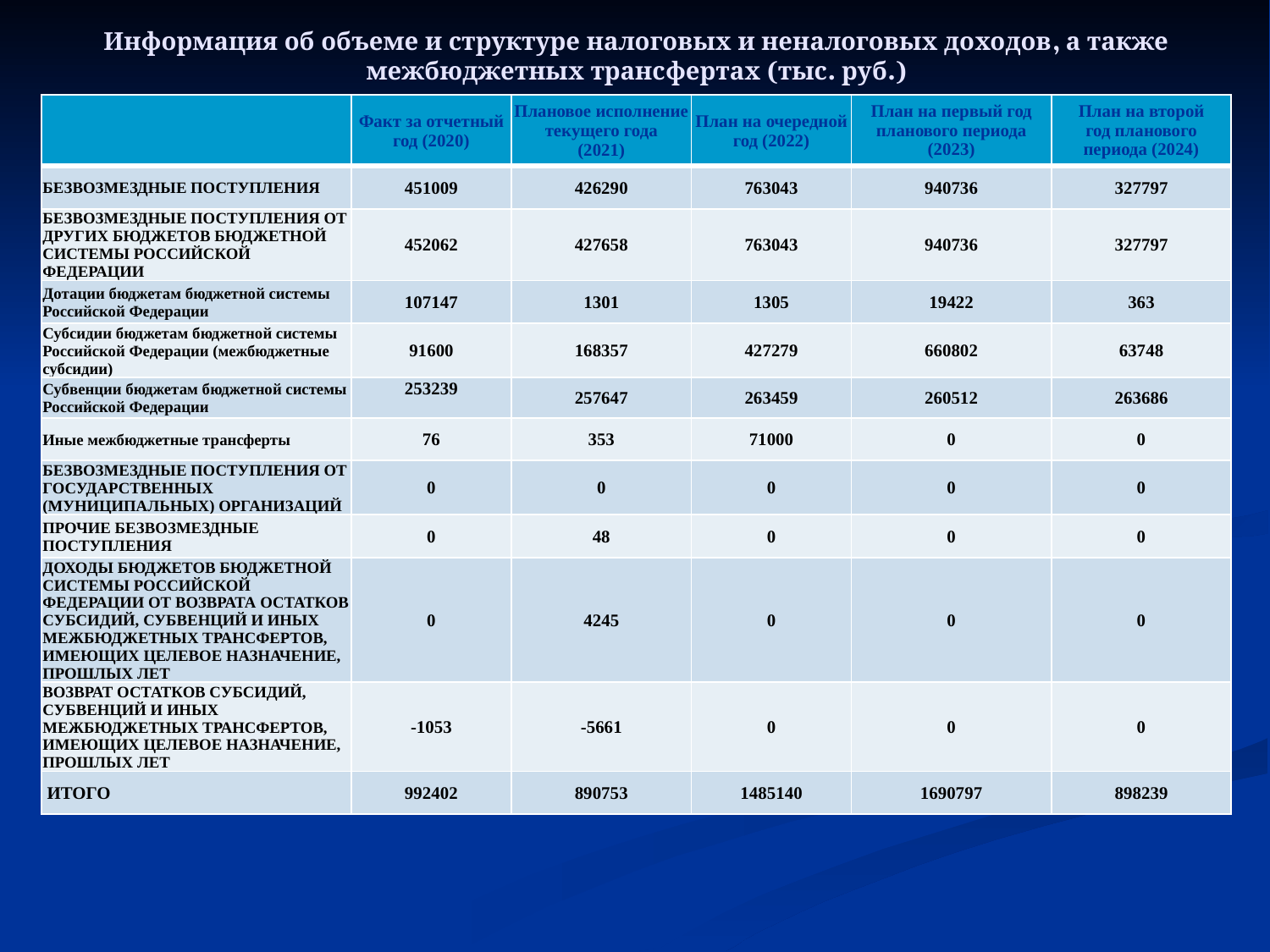

# Информация об объеме и структуре налоговых и неналоговых доходов, а также межбюджетных трансфертах (тыс. руб.)
|  | Факт за отчетный год (2020) | Плановое исполнение текущего года (2021) | План на очередной год (2022) | План на первый год планового периода (2023) | План на второй год планового периода (2024) |
| --- | --- | --- | --- | --- | --- |
| БЕЗВОЗМЕЗДНЫЕ ПОСТУПЛЕНИЯ | 451009 | 426290 | 763043 | 940736 | 327797 |
| БЕЗВОЗМЕЗДНЫЕ ПОСТУПЛЕНИЯ ОТ ДРУГИХ БЮДЖЕТОВ БЮДЖЕТНОЙ СИСТЕМЫ РОССИЙСКОЙ ФЕДЕРАЦИИ | 452062 | 427658 | 763043 | 940736 | 327797 |
| Дотации бюджетам бюджетной системы Российской Федерации | 107147 | 1301 | 1305 | 19422 | 363 |
| Субсидии бюджетам бюджетной системы Российской Федерации (межбюджетные субсидии) | 91600 | 168357 | 427279 | 660802 | 63748 |
| Субвенции бюджетам бюджетной системы Российской Федерации | 253239 | 257647 | 263459 | 260512 | 263686 |
| Иные межбюджетные трансферты | 76 | 353 | 71000 | 0 | 0 |
| БЕЗВОЗМЕЗДНЫЕ ПОСТУПЛЕНИЯ ОТ ГОСУДАРСТВЕННЫХ (МУНИЦИПАЛЬНЫХ) ОРГАНИЗАЦИЙ | 0 | 0 | 0 | 0 | 0 |
| ПРОЧИЕ БЕЗВОЗМЕЗДНЫЕ ПОСТУПЛЕНИЯ | 0 | 48 | 0 | 0 | 0 |
| ДОХОДЫ БЮДЖЕТОВ БЮДЖЕТНОЙ СИСТЕМЫ РОССИЙСКОЙ ФЕДЕРАЦИИ ОТ ВОЗВРАТА ОСТАТКОВ СУБСИДИЙ, СУБВЕНЦИЙ И ИНЫХ МЕЖБЮДЖЕТНЫХ ТРАНСФЕРТОВ, ИМЕЮЩИХ ЦЕЛЕВОЕ НАЗНАЧЕНИЕ, ПРОШЛЫХ ЛЕТ | 0 | 4245 | 0 | 0 | 0 |
| ВОЗВРАТ ОСТАТКОВ СУБСИДИЙ, СУБВЕНЦИЙ И ИНЫХ МЕЖБЮДЖЕТНЫХ ТРАНСФЕРТОВ, ИМЕЮЩИХ ЦЕЛЕВОЕ НАЗНАЧЕНИЕ, ПРОШЛЫХ ЛЕТ | -1053 | -5661 | 0 | 0 | 0 |
| ИТОГО | 992402 | 890753 | 1485140 | 1690797 | 898239 |